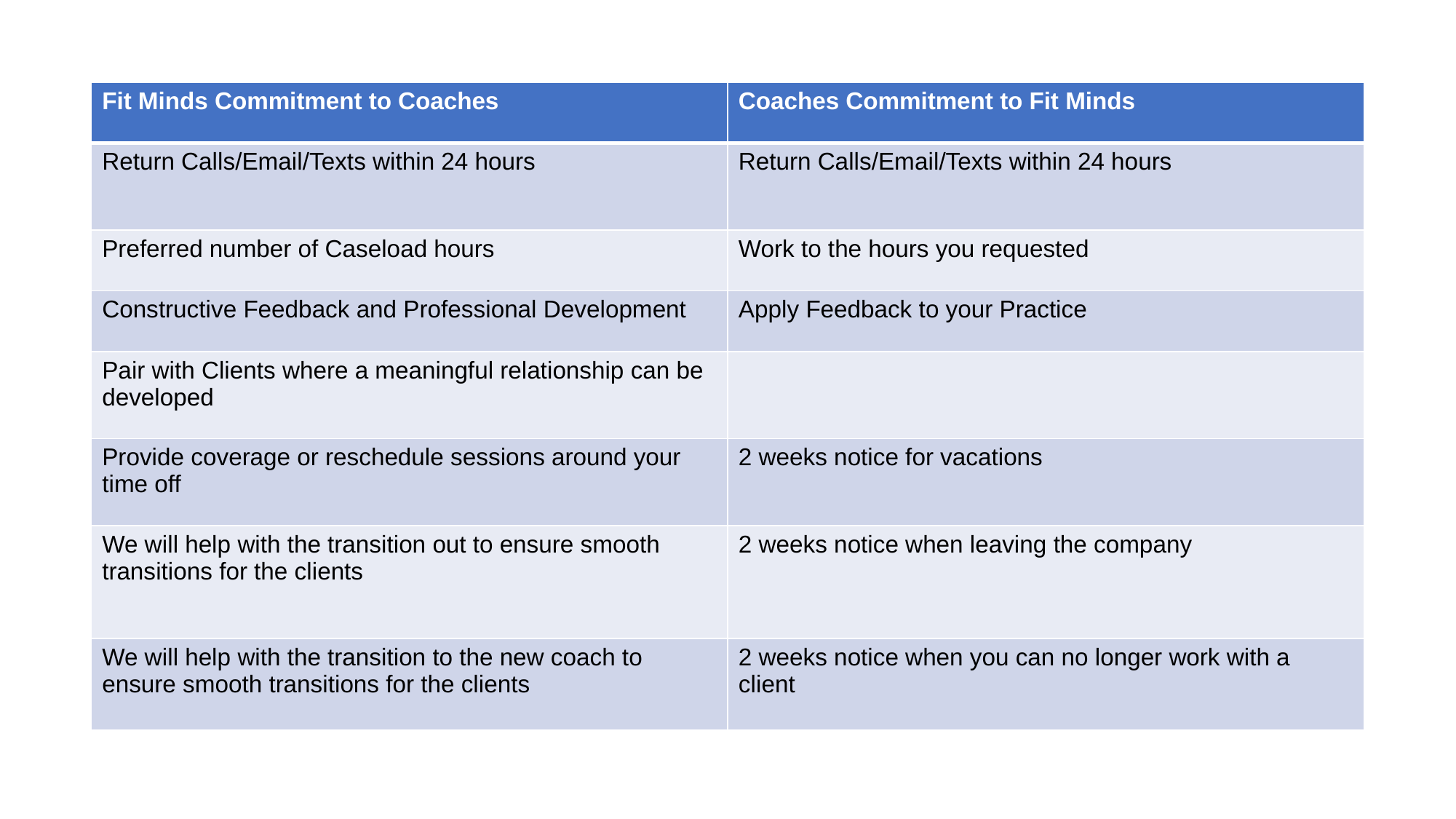

| Fit Minds Commitment to Coaches | Coaches Commitment to Fit Minds |
| --- | --- |
| Return Calls/Email/Texts within 24 hours | Return Calls/Email/Texts within 24 hours |
| Preferred number of Caseload hours | Work to the hours you requested |
| Constructive Feedback and Professional Development | Apply Feedback to your Practice |
| Pair with Clients where a meaningful relationship can be developed |  |
| Provide coverage or reschedule sessions around your time off | 2 weeks notice for vacations |
| We will help with the transition out to ensure smooth transitions for the clients | 2 weeks notice when leaving the company |
| We will help with the transition to the new coach to ensure smooth transitions for the clients | 2 weeks notice when you can no longer work with a client |
#